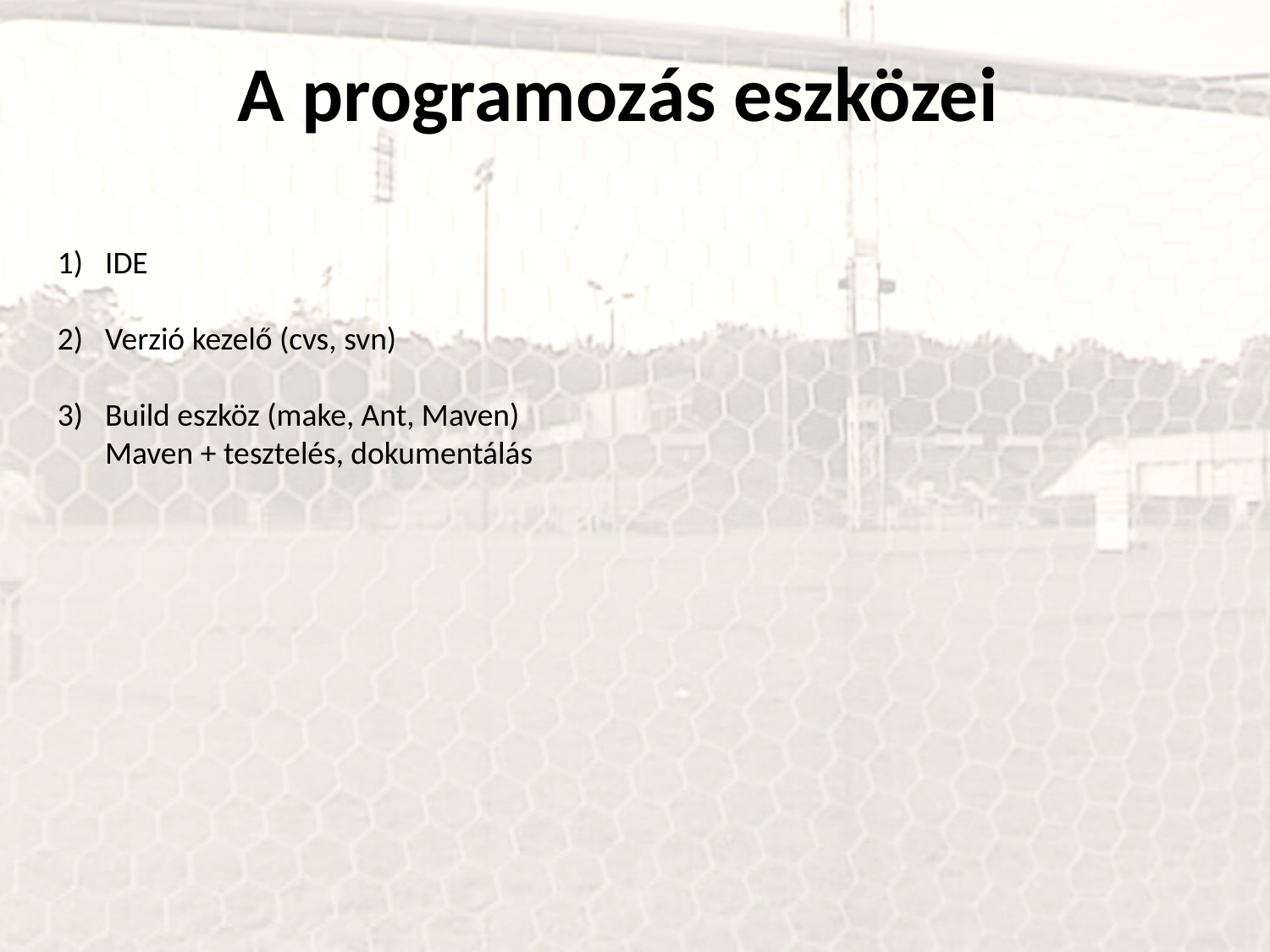

A programozás eszközei
IDE
Verzió kezelő (cvs, svn)
Build eszköz (make, Ant, Maven)
Maven + tesztelés, dokumentálás